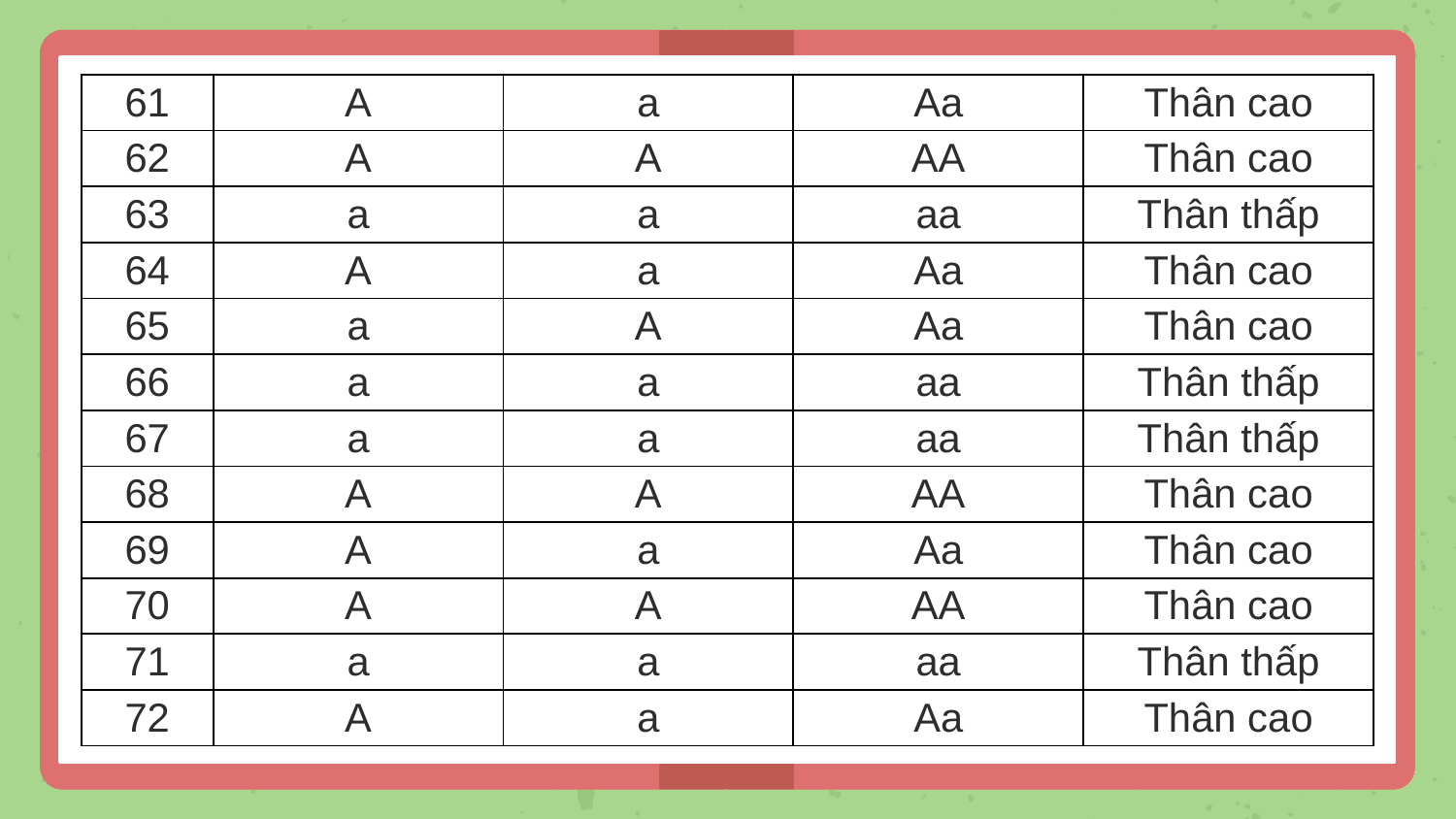

| 61 | A | a | Aa | Thân cao |
| --- | --- | --- | --- | --- |
| 62 | A | A | AA | Thân cao |
| 63 | a | a | aa | Thân thấp |
| 64 | A | a | Aa | Thân cao |
| 65 | a | A | Aa | Thân cao |
| 66 | a | a | aa | Thân thấp |
| 67 | a | a | aa | Thân thấp |
| 68 | A | A | AA | Thân cao |
| 69 | A | a | Aa | Thân cao |
| 70 | A | A | AA | Thân cao |
| 71 | a | a | aa | Thân thấp |
| 72 | A | a | Aa | Thân cao |